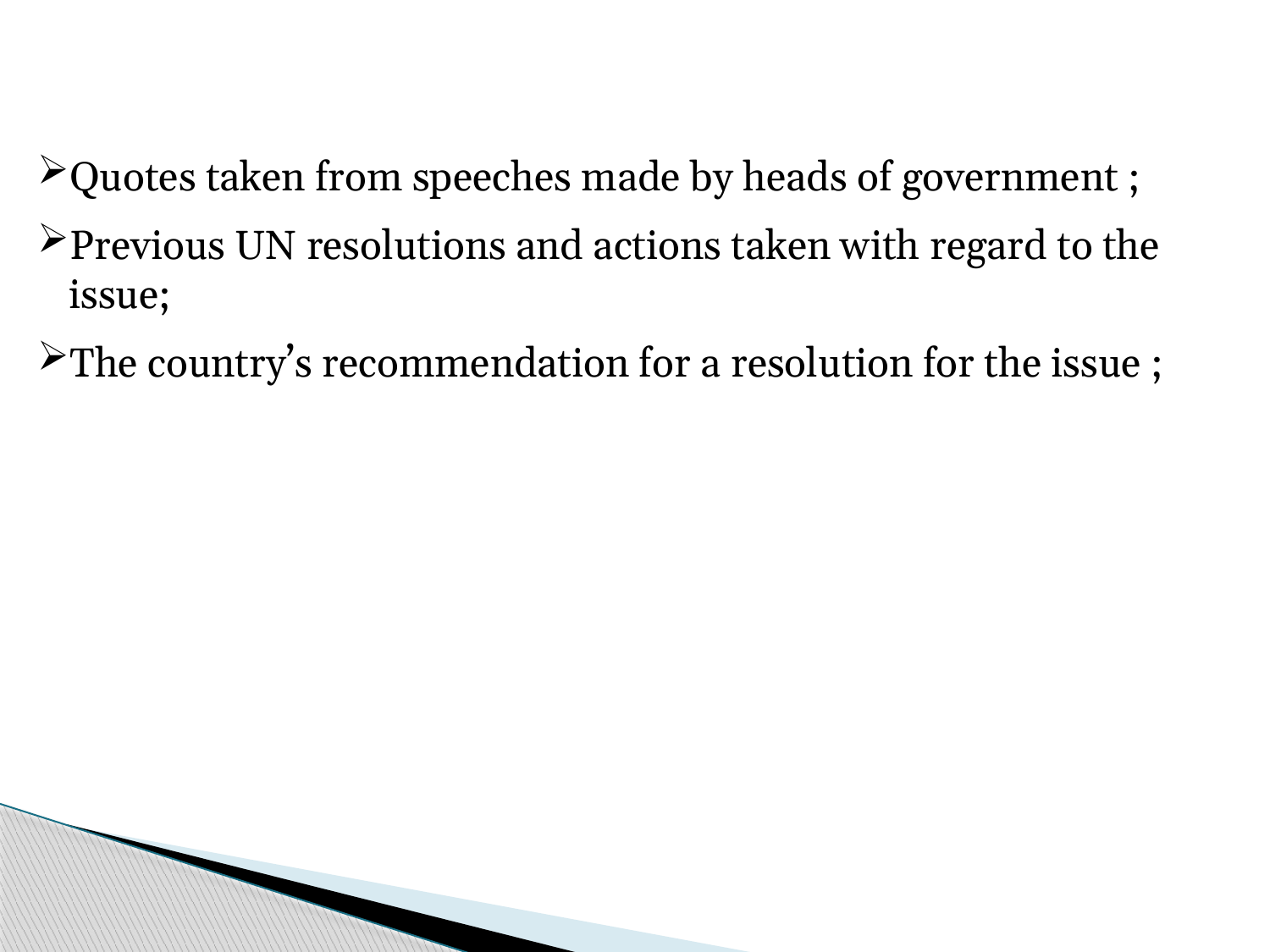

Quotes taken from speeches made by heads of government ;
Previous UN resolutions and actions taken with regard to the issue;
The country’s recommendation for a resolution for the issue ;